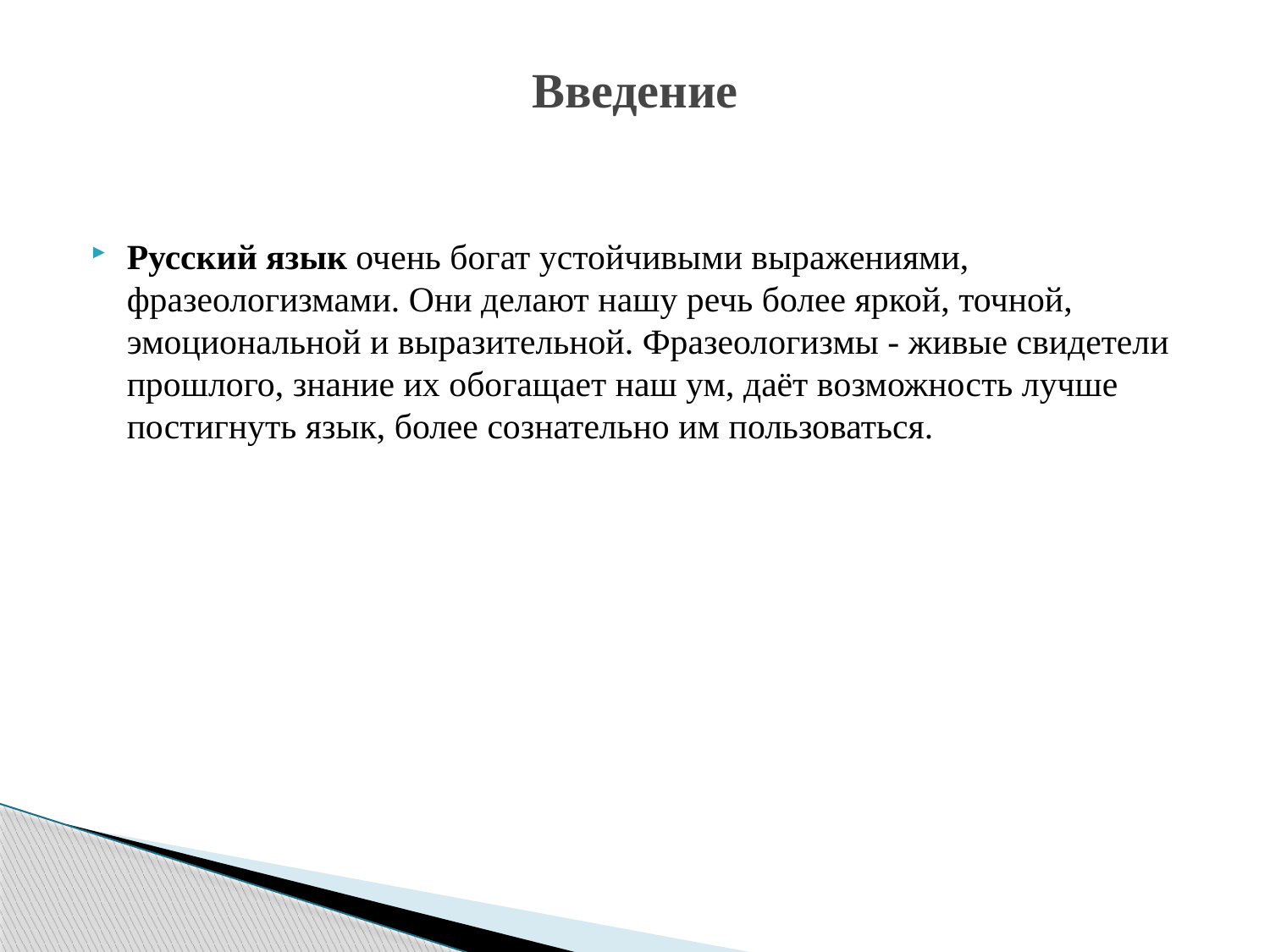

# Введение
Русский язык очень богат устойчивыми выражениями, фразеологизмами. Они делают нашу речь более яркой, точной, эмоциональной и выразительной. Фразеологизмы - живые свидетели прошлого, знание их обогащает наш ум, даёт возможность лучше постигнуть язык, более сознательно им пользоваться.